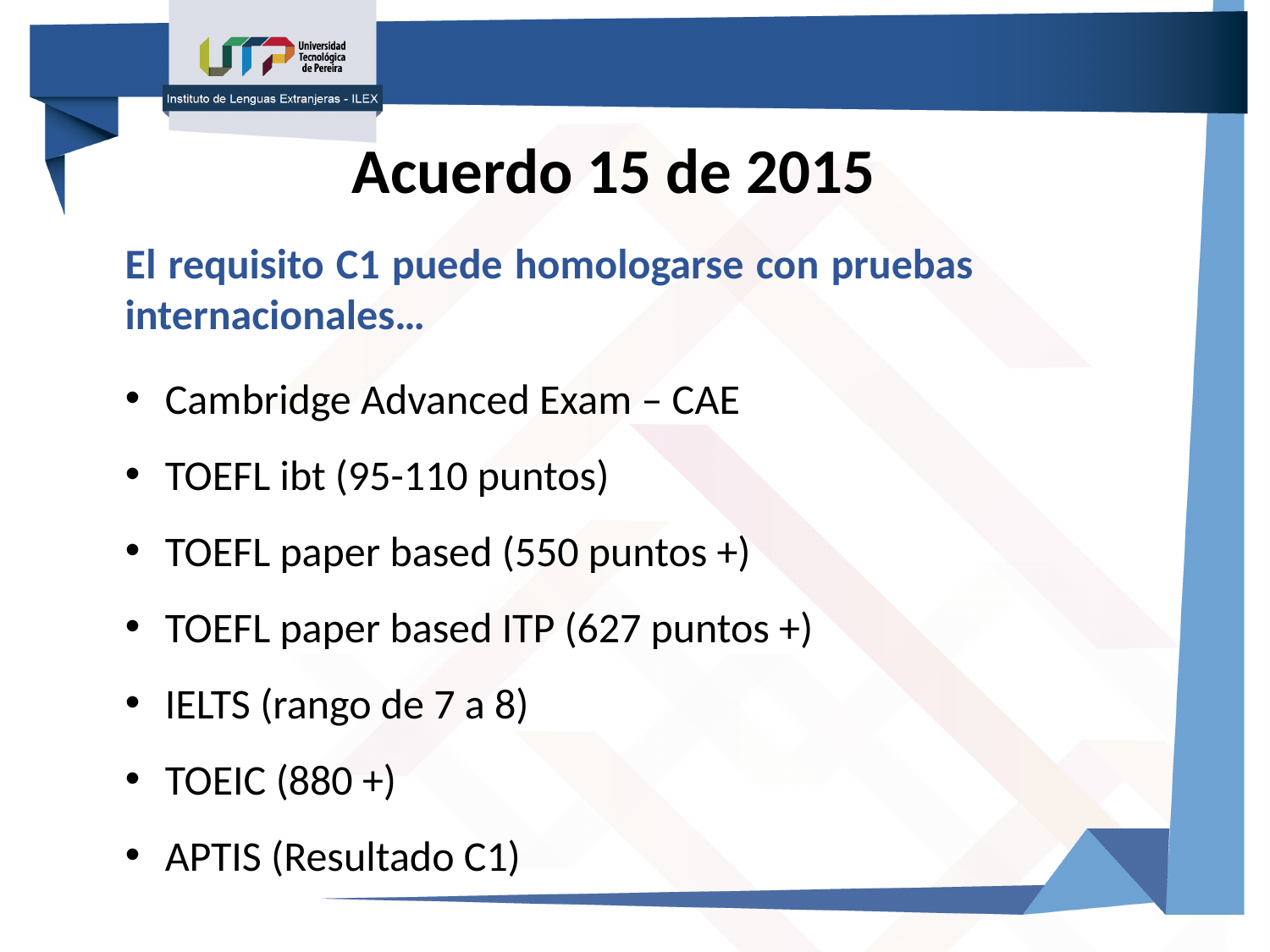

Acuerdo 15 de 2015
El requisito C1 puede homologarse con pruebas internacionales…
Cambridge Advanced Exam – CAE
TOEFL ibt (95-110 puntos)
TOEFL paper based (550 puntos +)
TOEFL paper based ITP (627 puntos +)
IELTS (rango de 7 a 8)
TOEIC (880 +)
APTIS (Resultado C1)